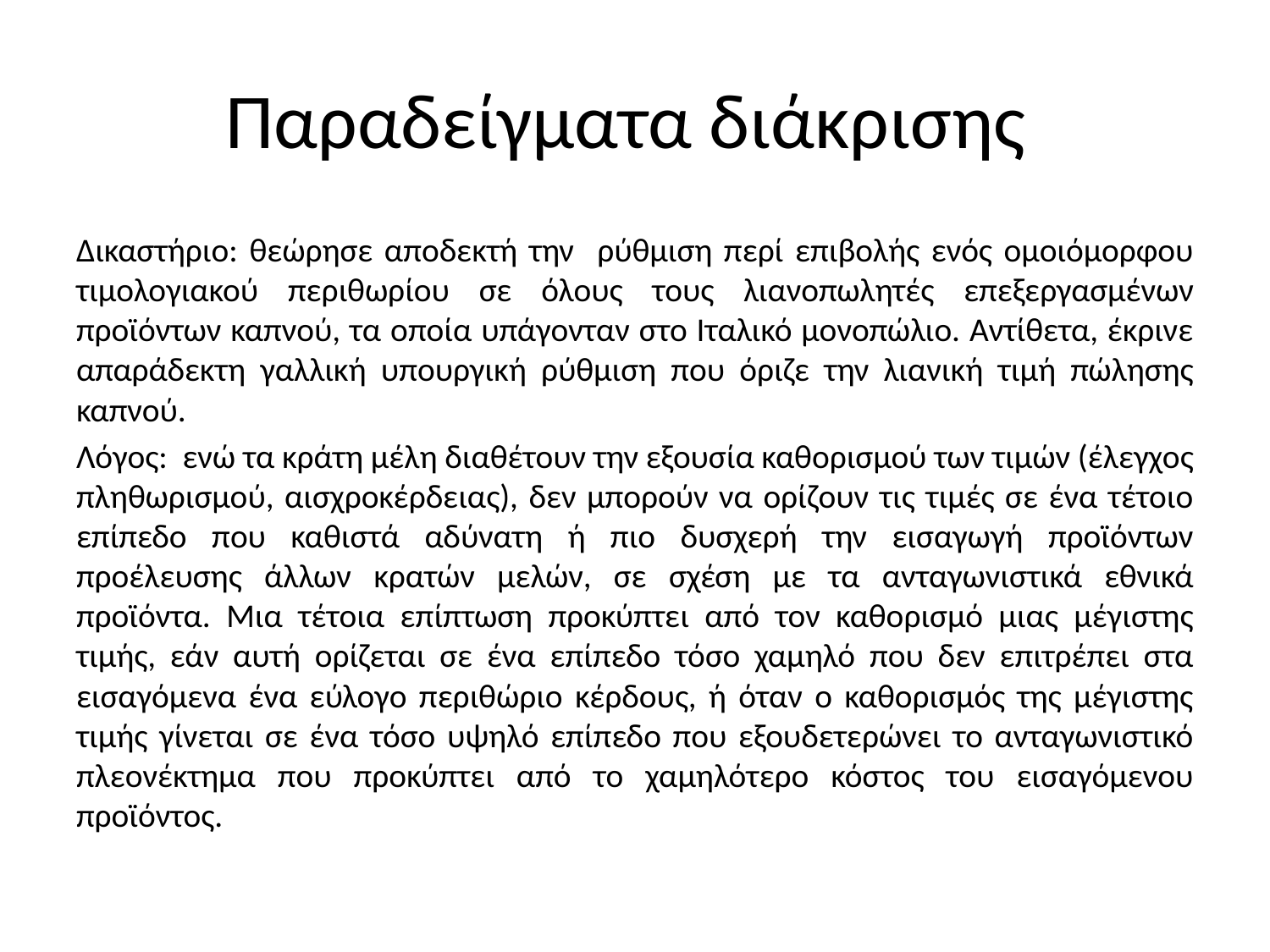

# Παραδείγματα διάκρισης
Δικαστήριο: θεώρησε αποδεκτή την  ρύθμιση περί επιβολής ενός ομοιόμορφου τιμολογιακού περιθωρίου σε όλους τους λιανοπωλητές επεξεργασμένων προϊόντων καπνού, τα οποία υπάγονταν στο Ιταλικό μονοπώλιο. Αντίθετα, έκρινε απαράδεκτη γαλλική υπουργική ρύθμιση που όριζε την λιανική τιμή πώλησης καπνού.
Λόγος:  ενώ τα κράτη μέλη διαθέτουν την εξουσία καθορισμού των τιμών (έλεγχος πληθωρισμού, αισχροκέρδειας), δεν μπορούν να ορίζουν τις τιμές σε ένα τέτοιο επίπεδο που καθιστά αδύνατη ή πιο δυσχερή την εισαγωγή προϊόντων προέλευσης άλλων κρατών μελών, σε σχέση με τα ανταγωνιστικά εθνικά προϊόντα. Μια τέτοια επίπτωση προκύπτει από τον καθορισμό μιας μέγιστης τιμής, εάν αυτή ορίζεται σε ένα επίπεδο τόσο χαμηλό που δεν επιτρέπει στα εισαγόμενα ένα εύλογο περιθώριο κέρδους, ή όταν ο καθορισμός της μέγιστης τιμής γίνεται σε ένα τόσο υψηλό επίπεδο που εξουδετερώνει το ανταγωνιστικό πλεονέκτημα που προκύπτει από το χαμηλότερο κόστος του εισαγόμενου προϊόντος.